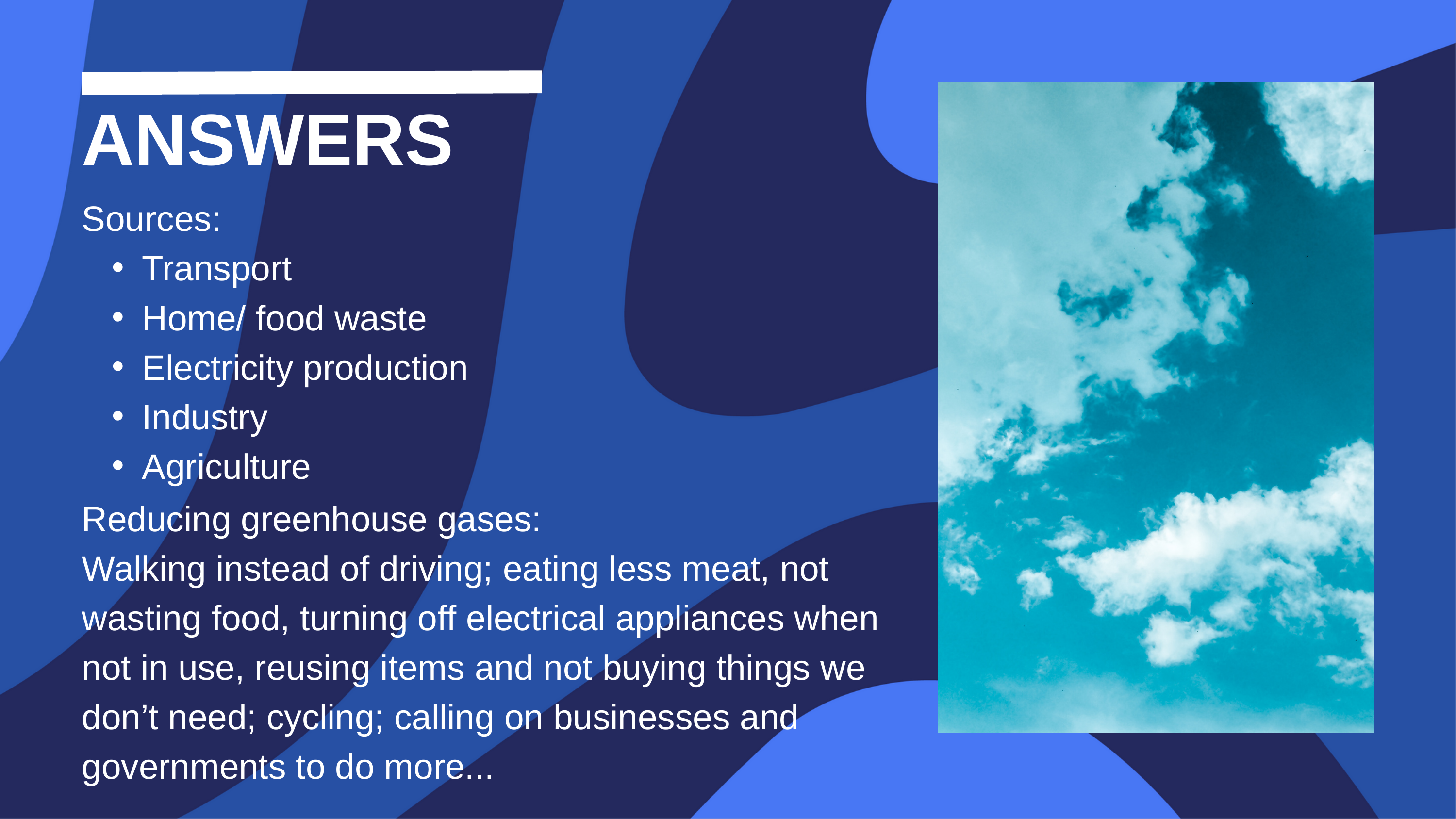

ANSWERS
Sources:
Transport
Home/ food waste
Electricity production
Industry
Agriculture
Reducing greenhouse gases:
Walking instead of driving; eating less meat, not wasting food, turning off electrical appliances when not in use, reusing items and not buying things we don’t need; cycling; calling on businesses and governments to do more...